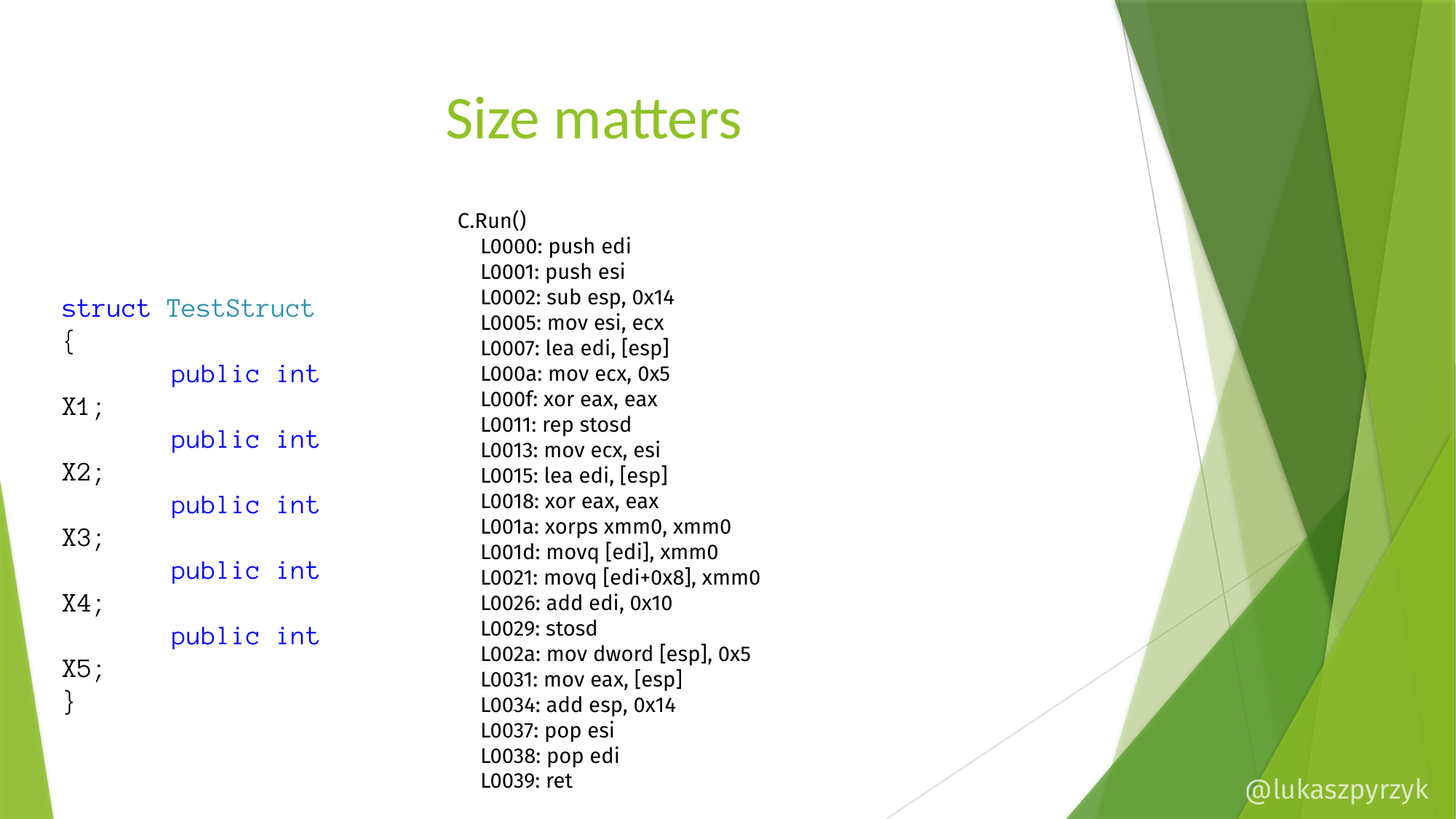

# Size matters
C.Run()
    L0000: push edi
    L0001: push esi
    L0002: sub esp, 0x14
    L0005: mov esi, ecx
    L0007: lea edi, [esp]
    L000a: mov ecx, 0x5
    L000f: xor eax, eax
    L0011: rep stosd
    L0013: mov ecx, esi
    L0015: lea edi, [esp]
    L0018: xor eax, eax
    L001a: xorps xmm0, xmm0
    L001d: movq [edi], xmm0
    L0021: movq [edi+0x8], xmm0
    L0026: add edi, 0x10
    L0029: stosd
    L002a: mov dword [esp], 0x5
    L0031: mov eax, [esp]
    L0034: add esp, 0x14
    L0037: pop esi
    L0038: pop edi
    L0039: ret
struct TestStruct
{
	public int X1;
	public int X2;
	public int X3;
	public int X4;
	public int X5;
}
@lukaszpyrzyk